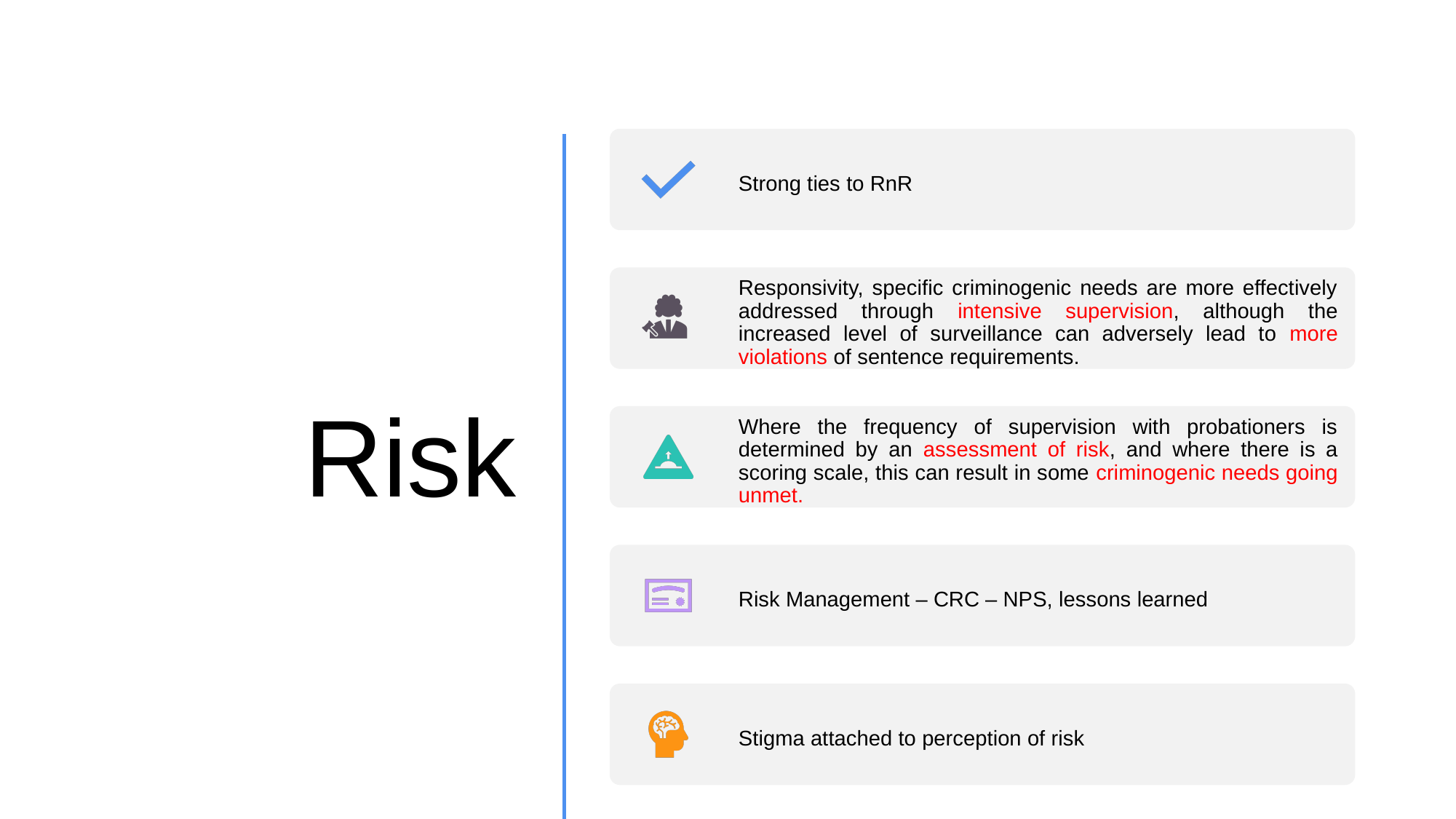

# Risk
Strong ties to RnR
Responsivity, specific criminogenic needs are more effectively addressed through intensive supervision, although the increased level of surveillance can adversely lead to more violations of sentence requirements.
Where the frequency of supervision with probationers is determined by an assessment of risk, and where there is a scoring scale, this can result in some criminogenic needs going unmet.
Risk Management – CRC – NPS, lessons learned
Stigma attached to perception of risk